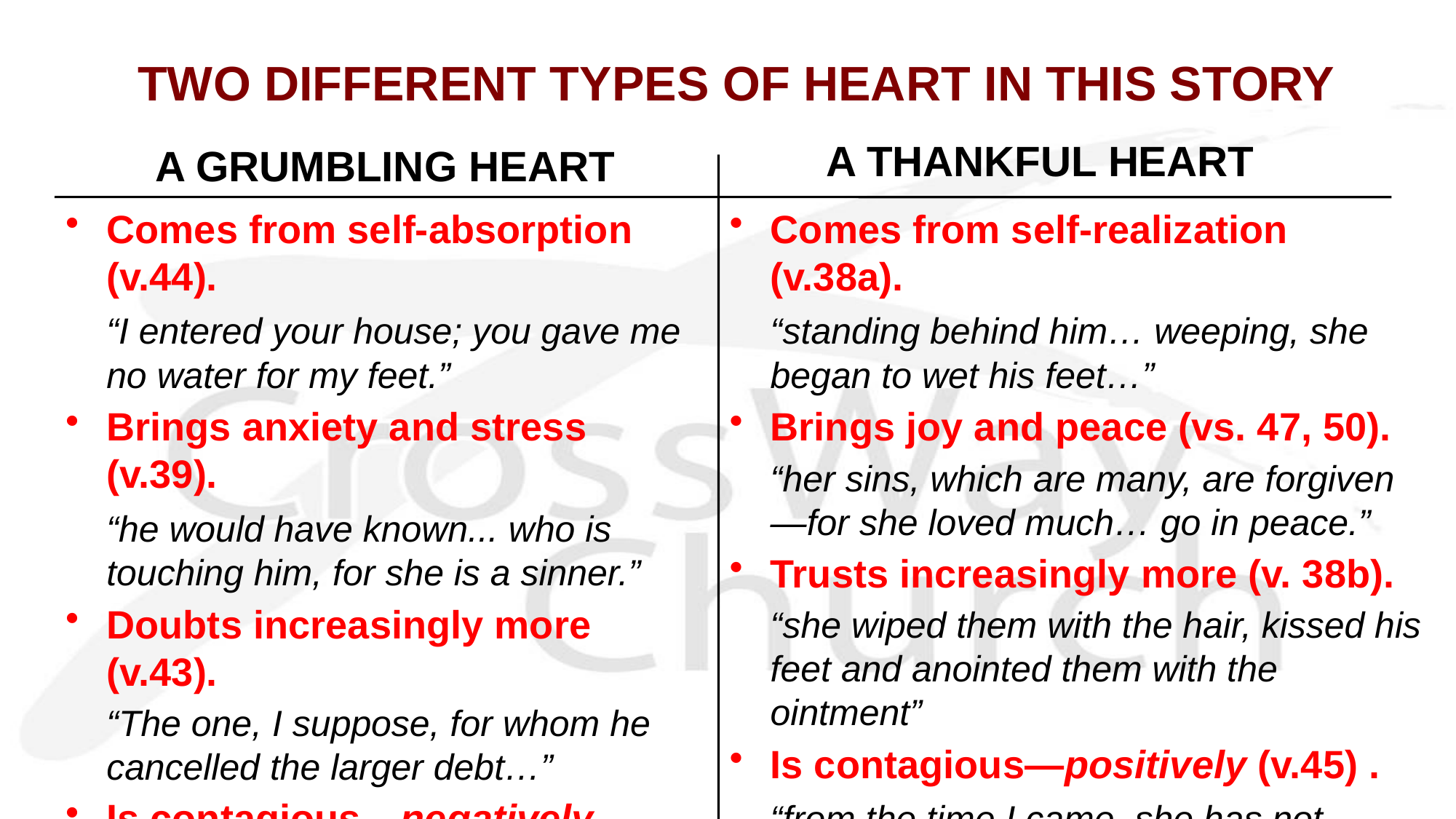

# TWO DIFFERENT TYPES OF HEART IN THIS STORY

A GRUMBLING HEART
A THANKFUL HEART

Comes from self-absorption (v.44).
	“I entered your house; you gave me no water for my feet.”
Brings anxiety and stress (v.39).
	“he would have known... who is touching him, for she is a sinner.”
Doubts increasingly more (v.43).
	“The one, I suppose, for whom he cancelled the larger debt…”
Is contagious—negatively (v.49).
	“those who were at table with him began to say among themselves…”
Comes from self-realization (v.38a).
	“standing behind him… weeping, she began to wet his feet…”
Brings joy and peace (vs. 47, 50).
	“her sins, which are many, are forgiven—for she loved much… go in peace.”
Trusts increasingly more (v. 38b).
	“she wiped them with the hair, kissed his feet and anointed them with the ointment”
Is contagious—positively (v.45) .
	“from the time I came, she has not ceased to kiss my feet… ”